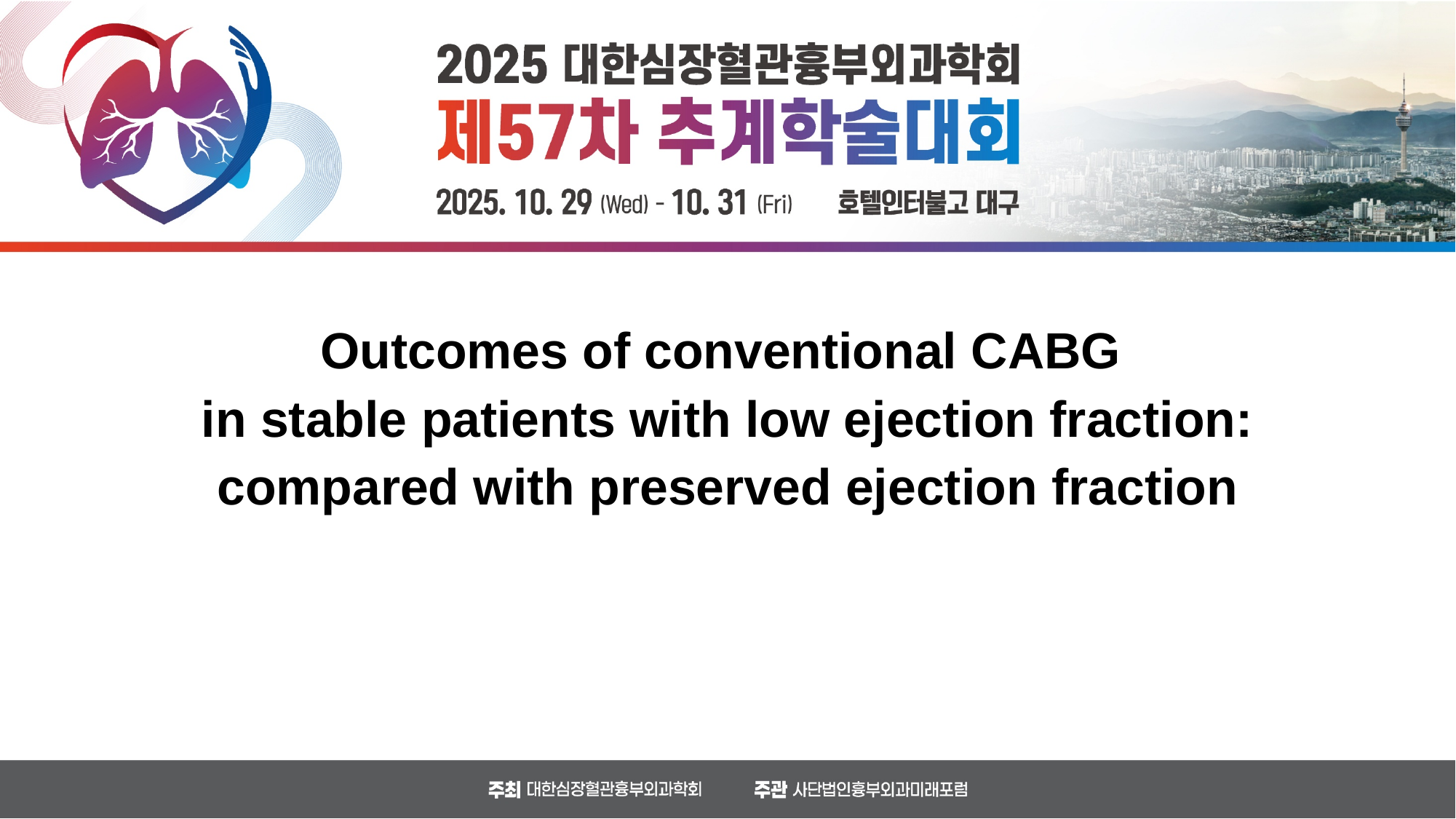

Outcomes of conventional CABG
in stable patients with low ejection fraction: compared with preserved ejection fraction